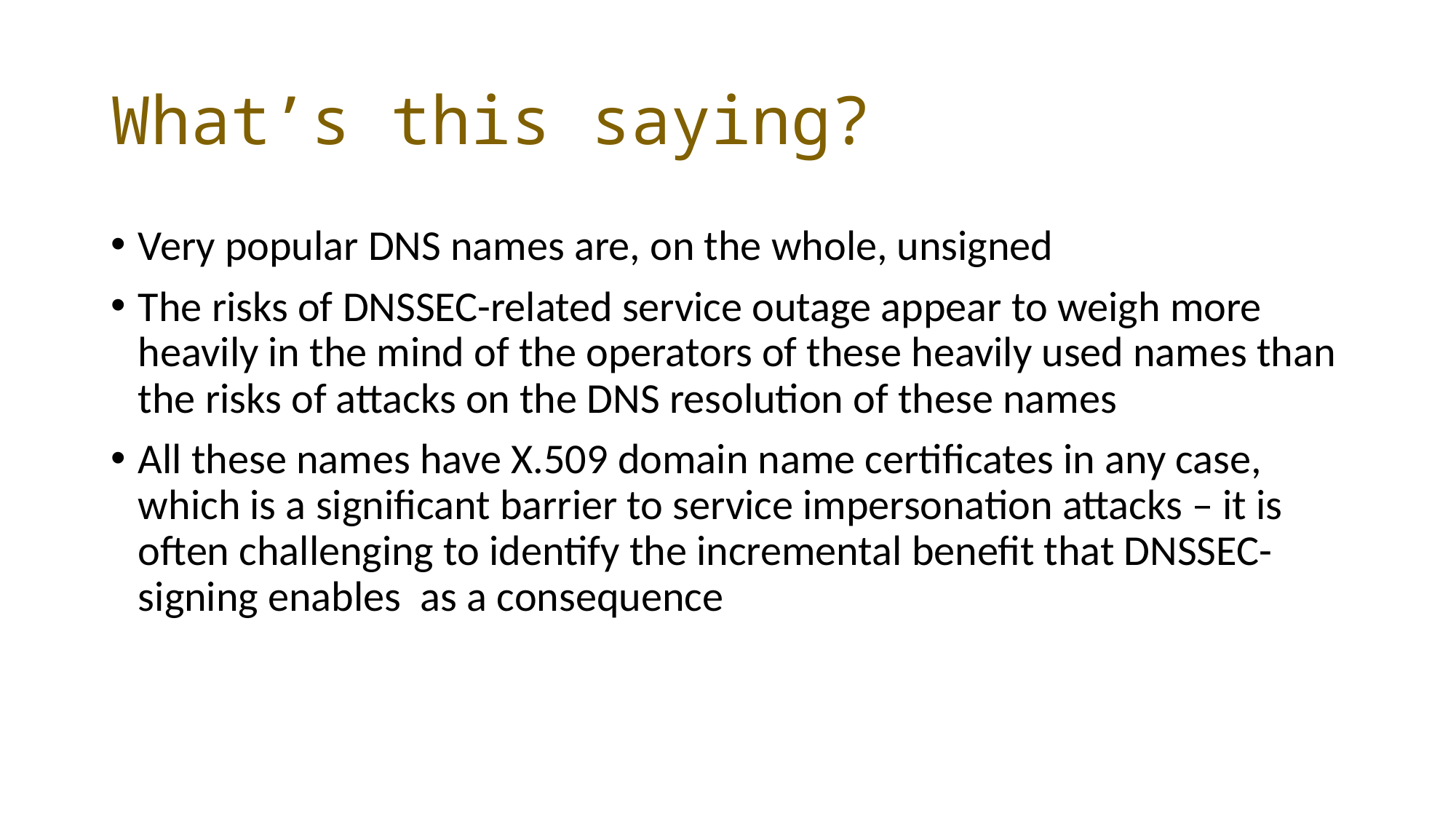

# What’s this saying?
Very popular DNS names are, on the whole, unsigned
The risks of DNSSEC-related service outage appear to weigh more heavily in the mind of the operators of these heavily used names than the risks of attacks on the DNS resolution of these names
All these names have X.509 domain name certificates in any case, which is a significant barrier to service impersonation attacks – it is often challenging to identify the incremental benefit that DNSSEC-signing enables  as a consequence